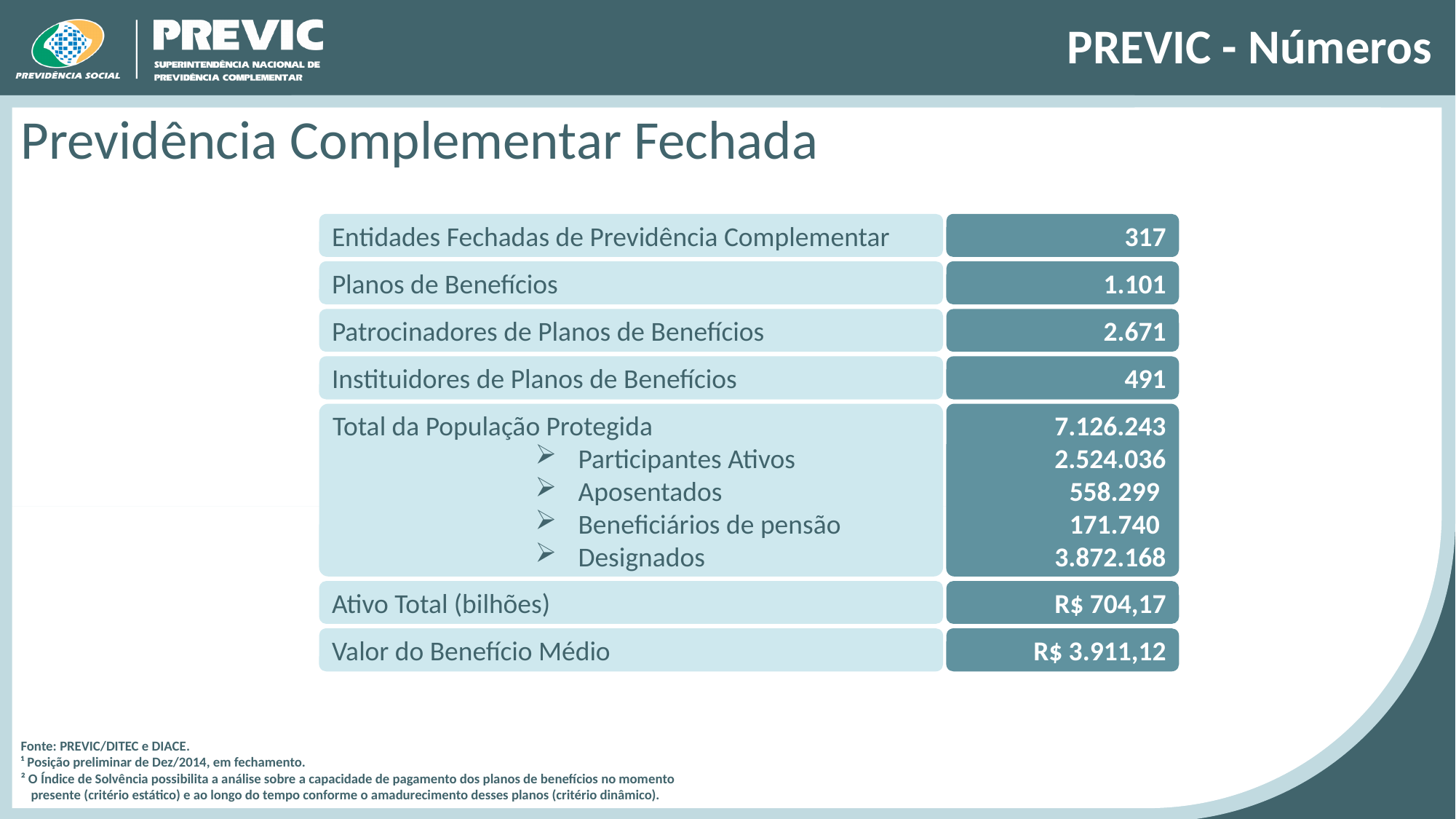

# PREVIC - Números
Previdência Complementar Fechada
Entidades Fechadas de Previdência Complementar
317
Planos de Benefícios
1.101
Patrocinadores de Planos de Benefícios
2.671
Instituidores de Planos de Benefícios
491
Total da População Protegida
Participantes Ativos
Aposentados
Beneficiários de pensão
Designados
7.126.243
2.524.036
558.299
171.740
3.872.168
Ativo Total (bilhões)
R$ 704,17
Valor do Benefício Médio
R$ 3.911,12
Fonte: PREVIC/DITEC e DIACE.
¹ Posição preliminar de Dez/2014, em fechamento.
² O Índice de Solvência possibilita a análise sobre a capacidade de pagamento dos planos de benefícios no momento presente (critério estático) e ao longo do tempo conforme o amadurecimento desses planos (critério dinâmico).